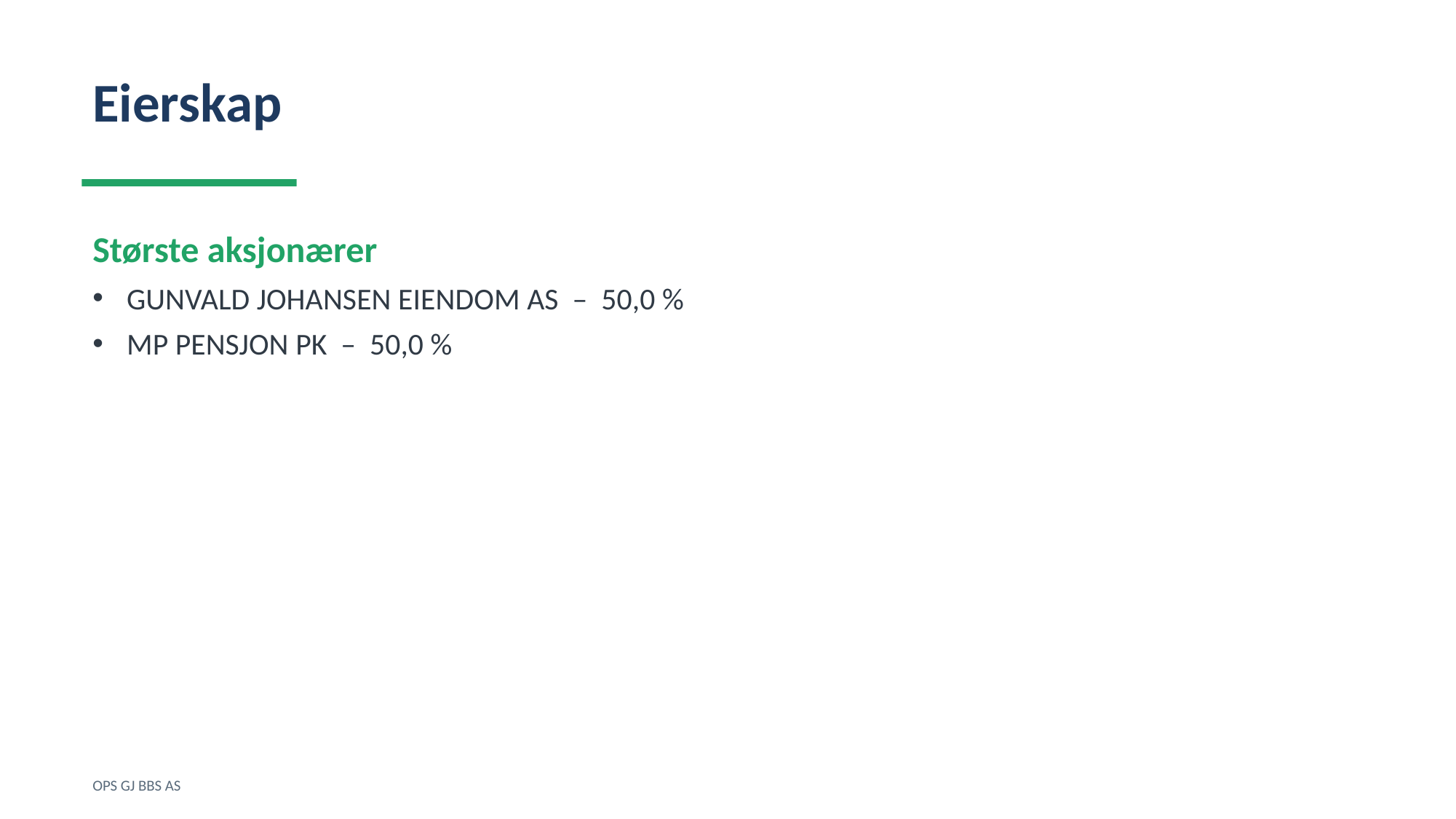

Eierskap

Største aksjonærer
GUNVALD JOHANSEN EIENDOM AS  –  50,0 %
MP PENSJON PK  –  50,0 %
OPS GJ BBS AS